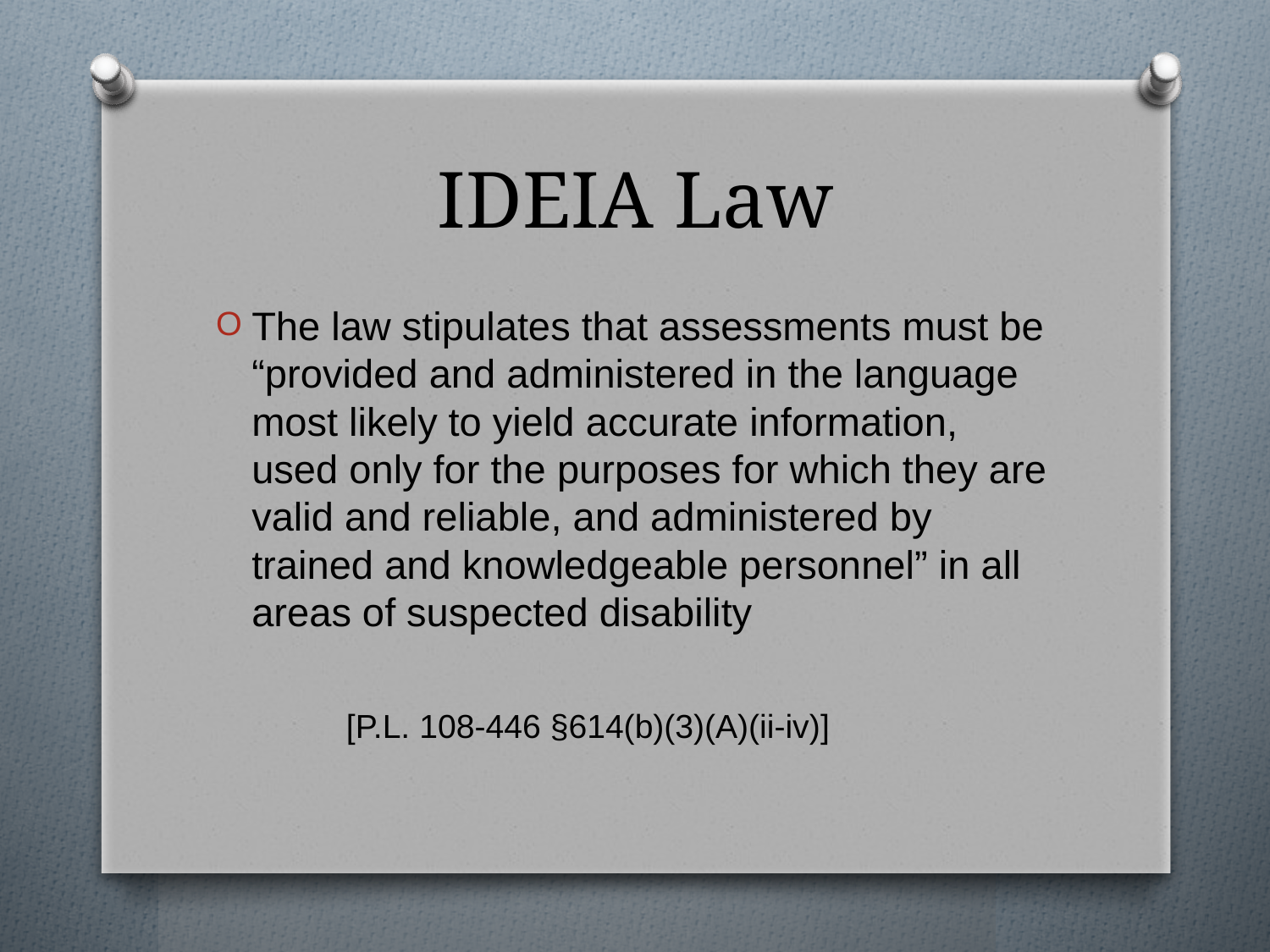

# IDEIA Law
The law stipulates that assessments must be “provided and administered in the language most likely to yield accurate information, used only for the purposes for which they are valid and reliable, and administered by trained and knowledgeable personnel” in all areas of suspected disability

		 [P.L. 108-446 §614(b)(3)(A)(ii-iv)]